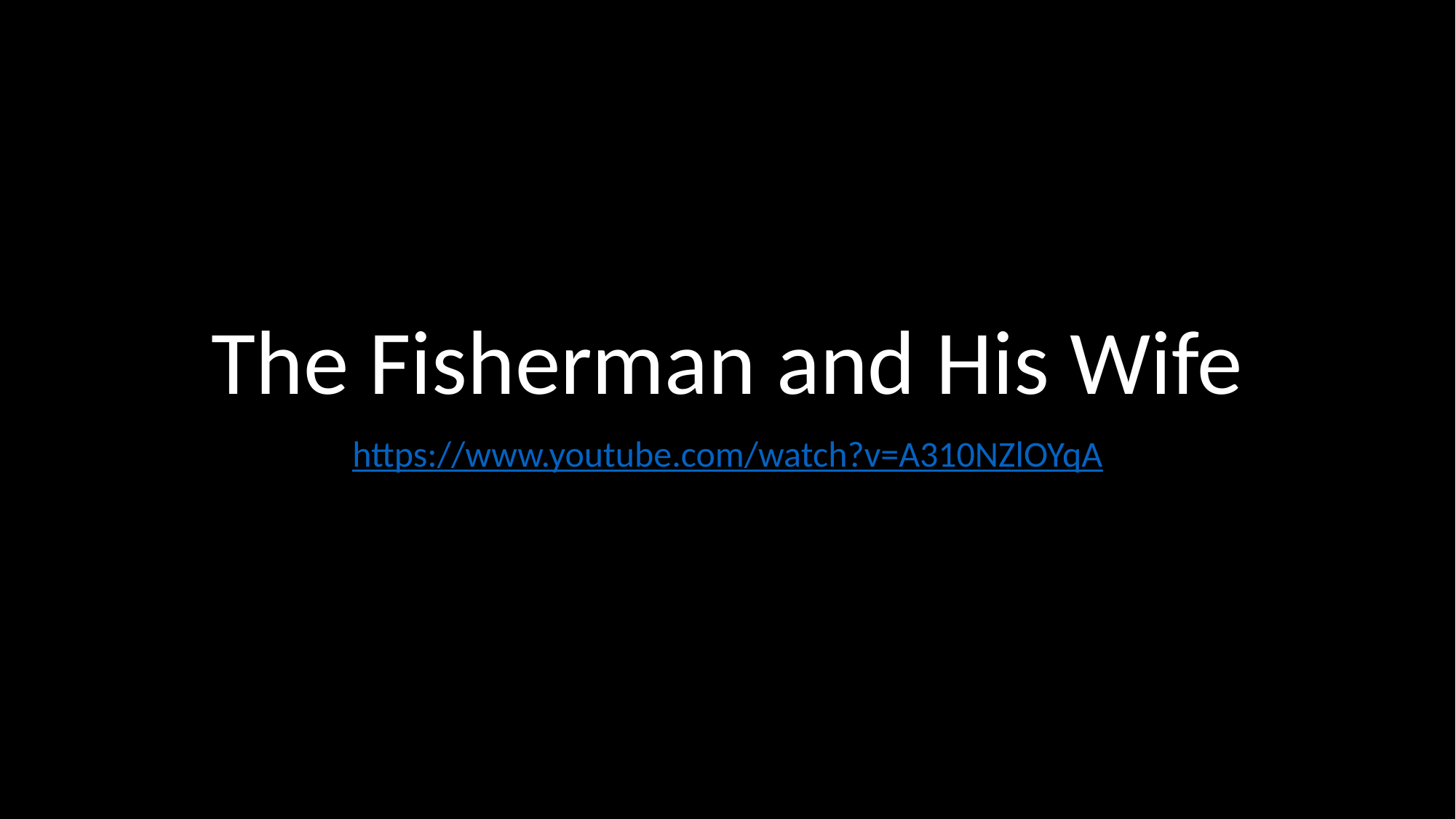

# The Fisherman and His Wife
https://www.youtube.com/watch?v=A310NZlOYqA